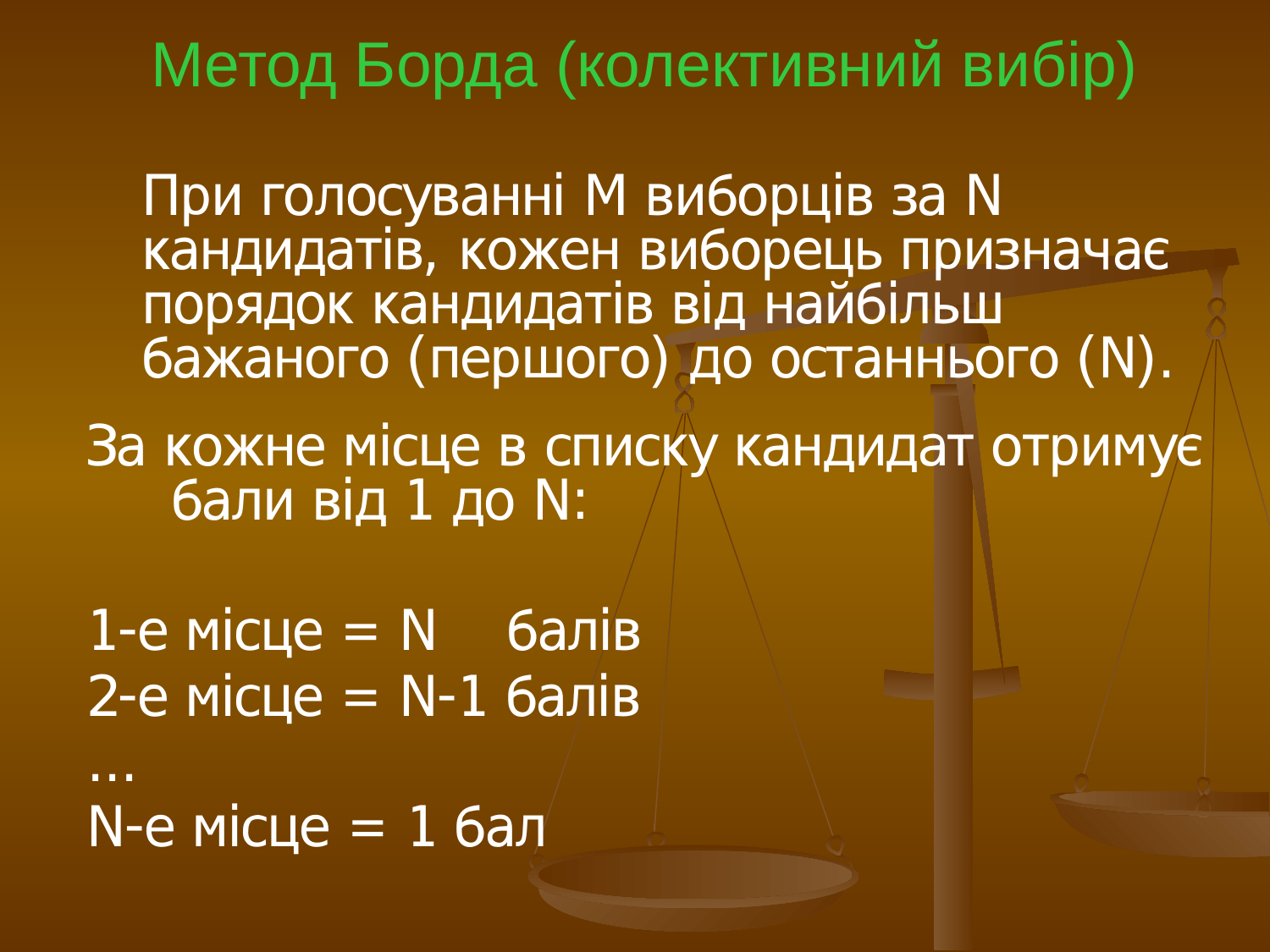

# Метод Борда (колективний вибір)
	При голосуванні M виборців за N кандидатів, кожен виборець призначає порядок кандидатів від найбільш бажаного (першого) до останнього (N).

За кожне місце в списку кандидат отримує бали від 1 до N:

1-е місце = N    балів
2-е місце = N-1 балів
...
N-е місце = 1 бал